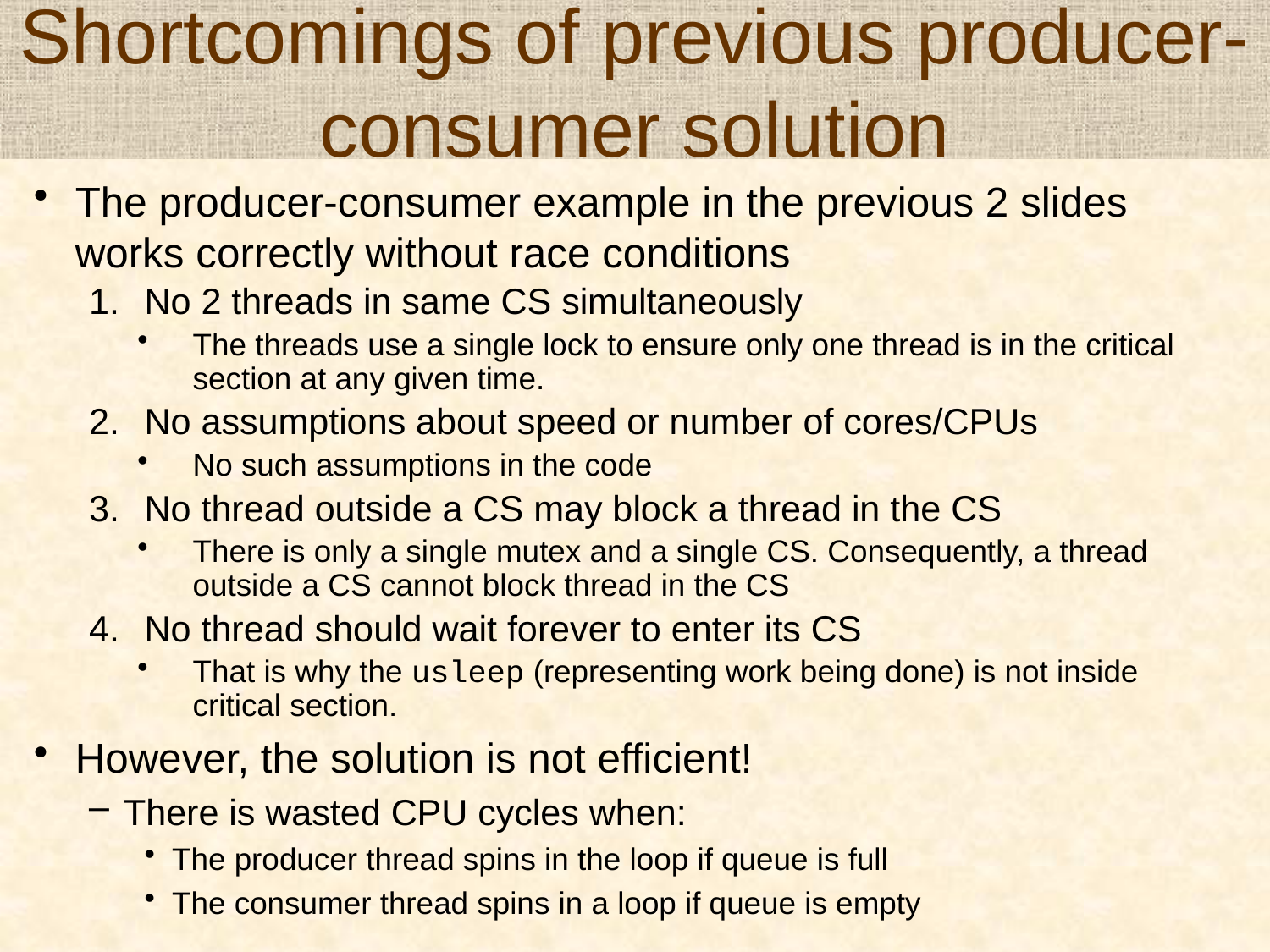

# Shortcomings of previous producer-consumer solution
The producer-consumer example in the previous 2 slides works correctly without race conditions
No 2 threads in same CS simultaneously
The threads use a single lock to ensure only one thread is in the critical section at any given time.
No assumptions about speed or number of cores/CPUs
No such assumptions in the code
No thread outside a CS may block a thread in the CS
There is only a single mutex and a single CS. Consequently, a thread outside a CS cannot block thread in the CS
No thread should wait forever to enter its CS
That is why the usleep (representing work being done) is not inside critical section.
However, the solution is not efficient!
There is wasted CPU cycles when:
The producer thread spins in the loop if queue is full
The consumer thread spins in a loop if queue is empty